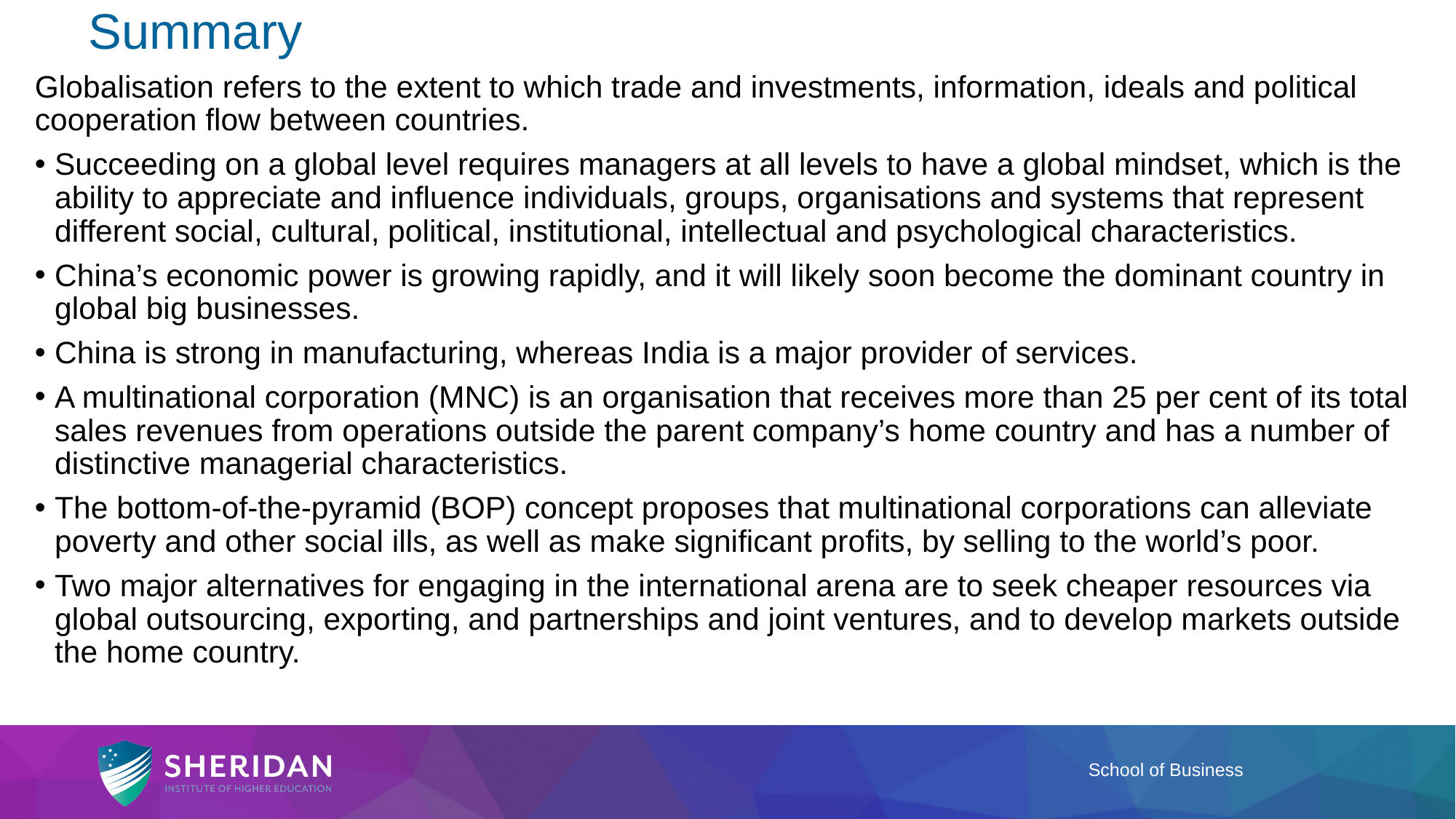

# Summary
Globalisation refers to the extent to which trade and investments, information, ideals and political cooperation flow between countries.
Succeeding on a global level requires managers at all levels to have a global mindset, which is the ability to appreciate and influence individuals, groups, organisations and systems that represent different social, cultural, political, institutional, intellectual and psychological characteristics.
China’s economic power is growing rapidly, and it will likely soon become the dominant country in global big businesses.
China is strong in manufacturing, whereas India is a major provider of services.
A multinational corporation (MNC) is an organisation that receives more than 25 per cent of its total sales revenues from operations outside the parent company’s home country and has a number of distinctive managerial characteristics.
The bottom-of-the-pyramid (BOP) concept proposes that multinational corporations can alleviate poverty and other social ills, as well as make significant profits, by selling to the world’s poor.
Two major alternatives for engaging in the international arena are to seek cheaper resources via global outsourcing, exporting, and partnerships and joint ventures, and to develop markets outside the home country.